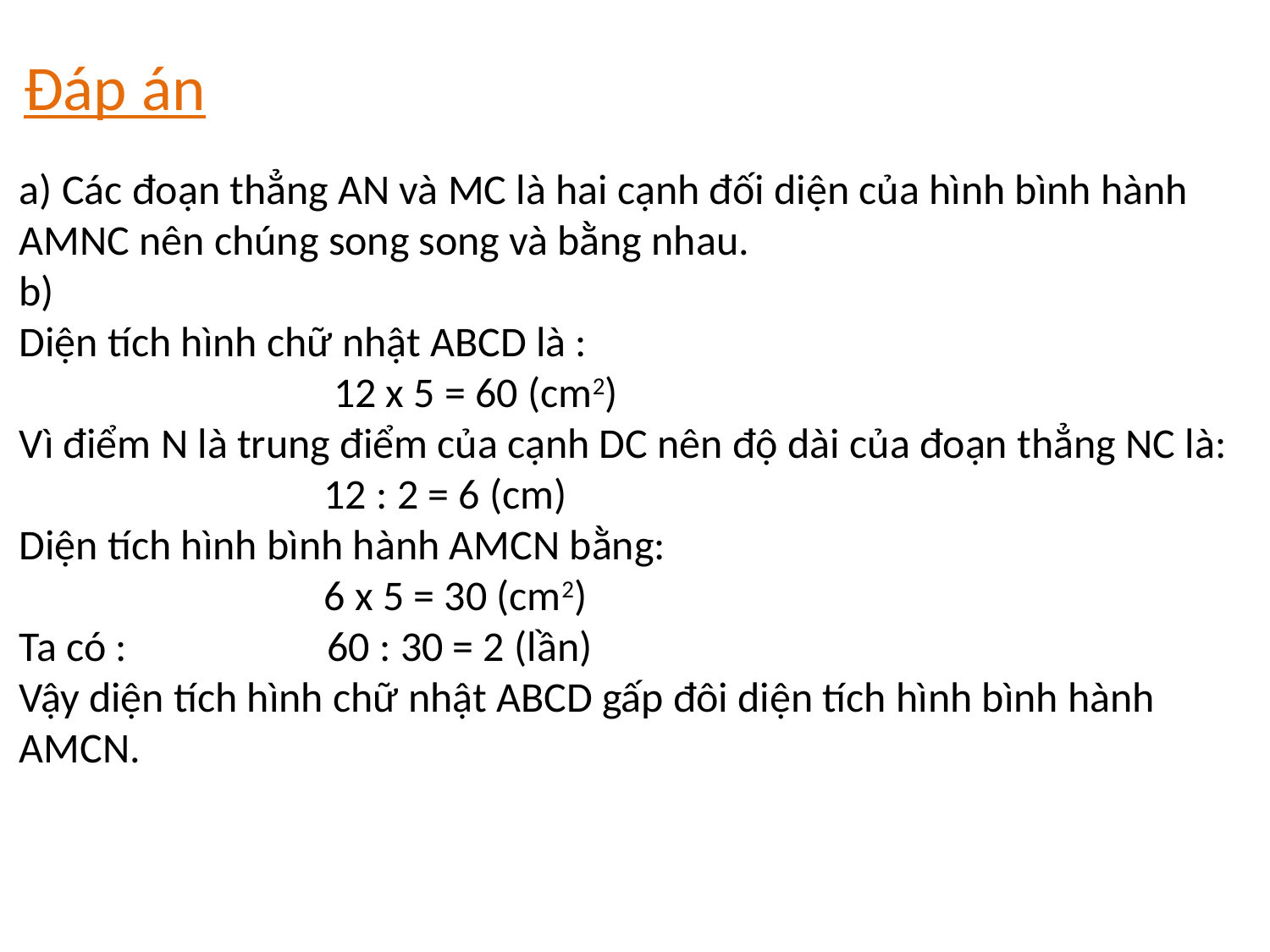

Đáp án
a) Các đoạn thẳng AN và MC là hai cạnh đối diện của hình bình hành AMNC nên chúng song song và bằng nhau.
b)
Diện tích hình chữ nhật ABCD là :
                                 12 x 5 = 60 (cm2)
Vì điểm N là trung điểm của cạnh DC nên độ dài của đoạn thẳng NC là:
                                12 : 2 = 6 (cm)
Diện tích hình bình hành AMCN bằng:
                                6 x 5 = 30 (cm2)
Ta có :                     60 : 30 = 2 (lần)
Vậy diện tích hình chữ nhật ABCD gấp đôi diện tích hình bình hành AMCN.